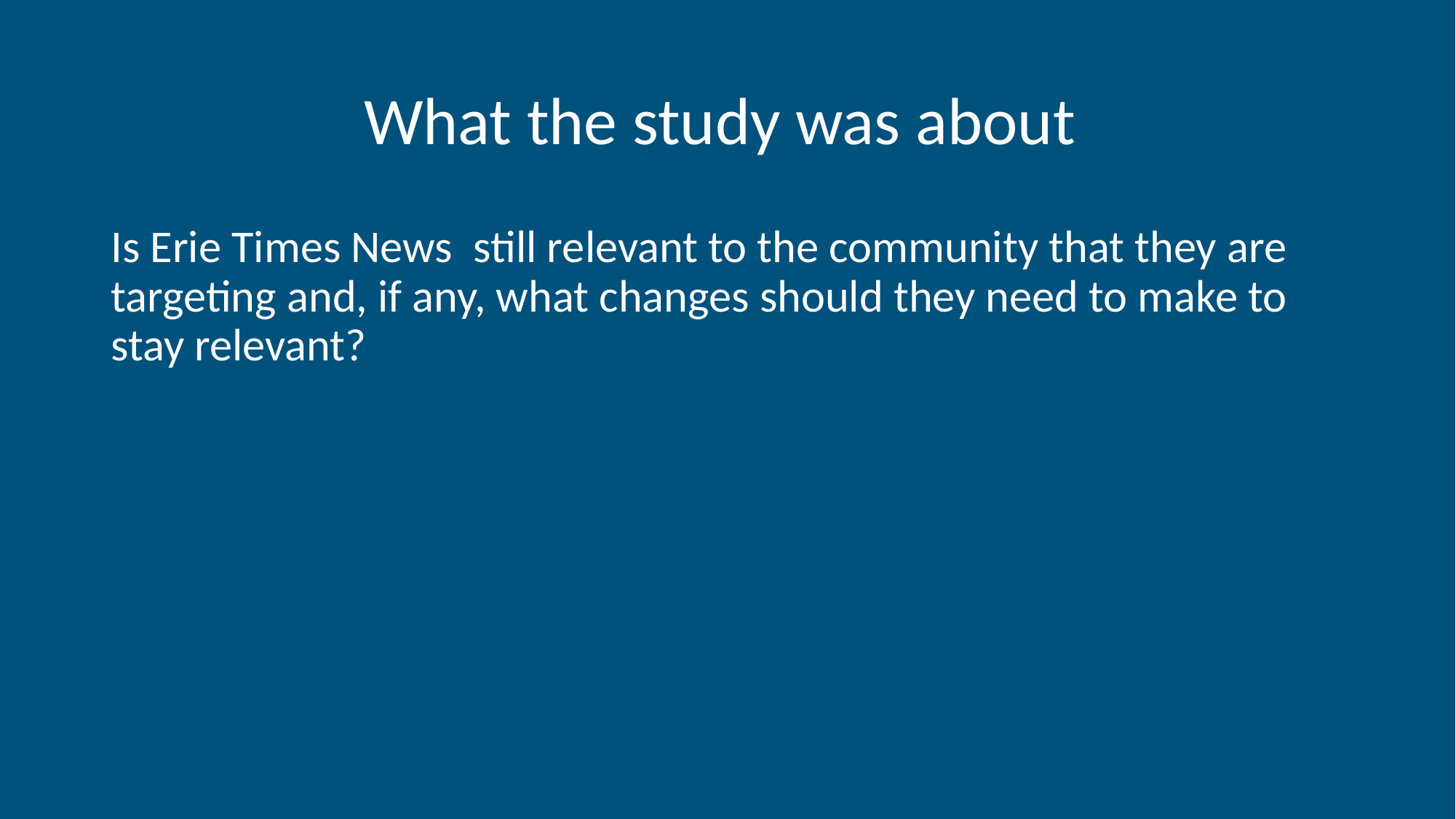

# What the study was about
Is Erie Times News  still relevant to the community that they are targeting and, if any, what changes should they need to make to stay relevant?